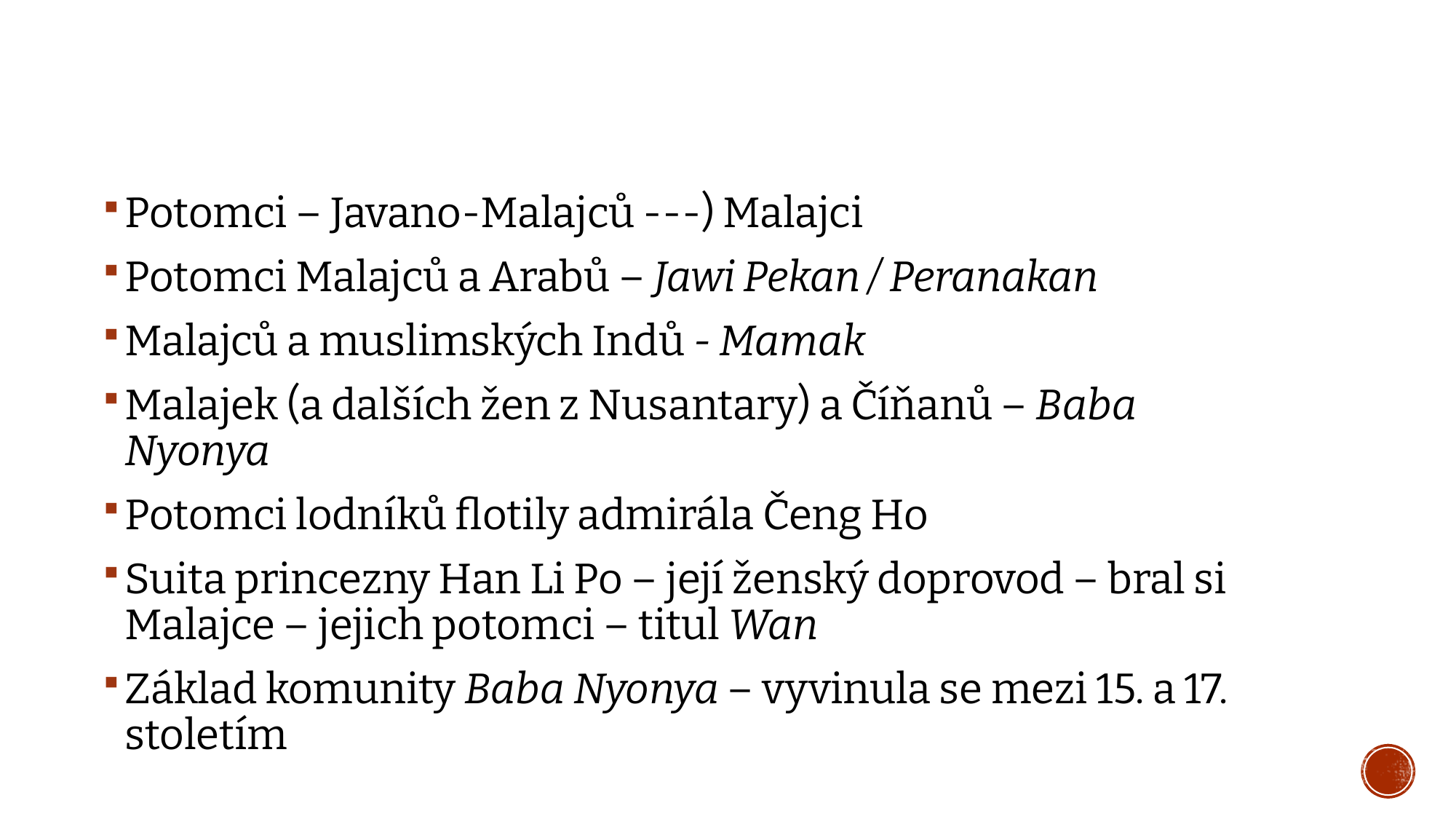

#
Potomci – Javano-Malajců ---) Malajci
Potomci Malajců a Arabů – Jawi Pekan / Peranakan
Malajců a muslimských Indů - Mamak
Malajek (a dalších žen z Nusantary) a Číňanů – Baba Nyonya
Potomci lodníků flotily admirála Čeng Ho
Suita princezny Han Li Po – její ženský doprovod – bral si Malajce – jejich potomci – titul Wan
Základ komunity Baba Nyonya – vyvinula se mezi 15. a 17. stoletím